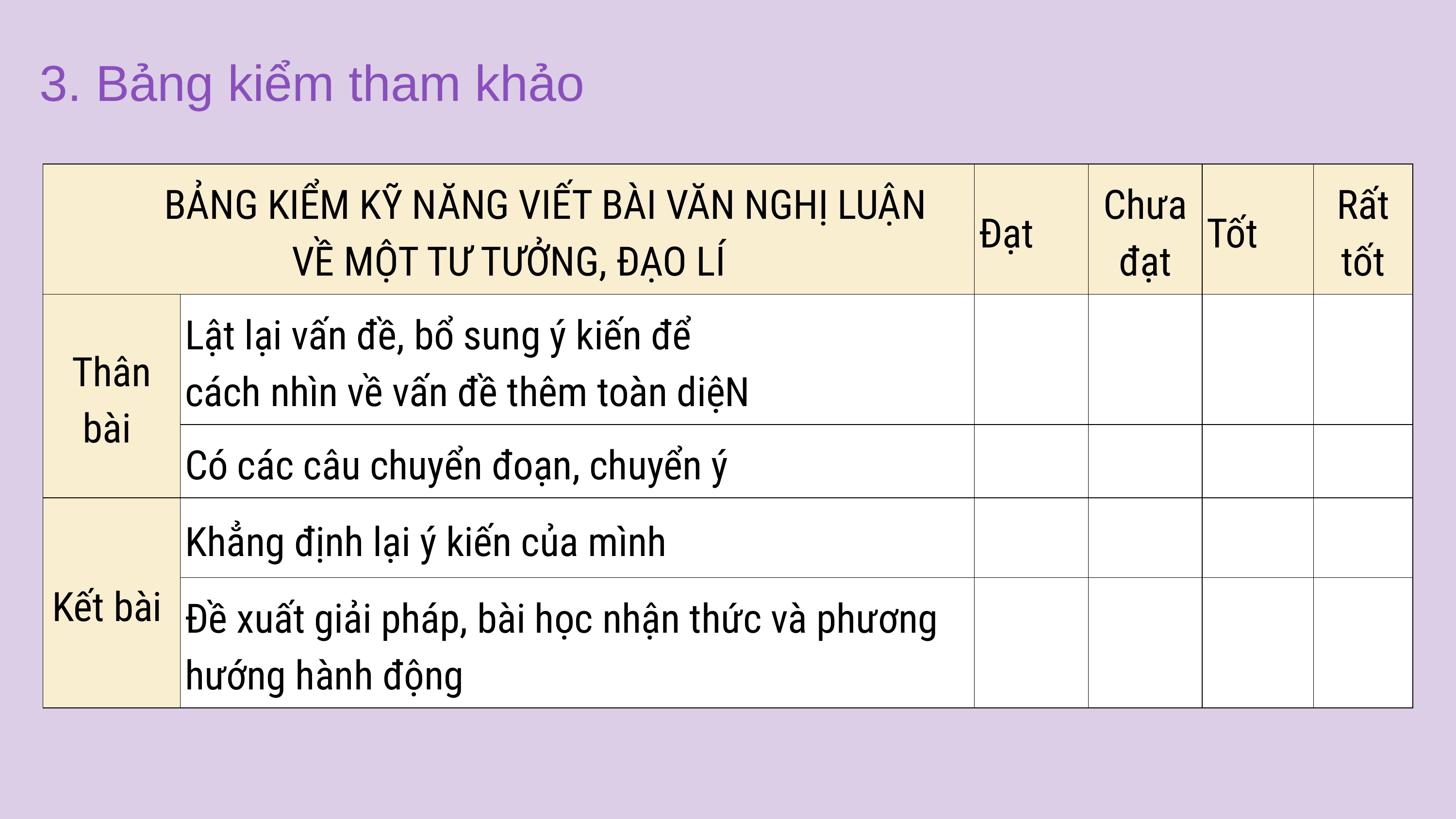

3. Bảng kiểm tham khảo
| BẢNG KIỂM KỸ NĂNG VIẾT BÀI VĂN NGHỊ LUẬN VỀ MỘT TƯ TƯỞNG, ĐẠO LÍ | BẢNG KIỂM KỸ NĂNG VIẾT BÀI VĂN NGHỊ LUẬN VỀ MỘT TƯ TƯỞNG, ĐẠO LÍ | Đạt | Chưa đạt | Tốt | Rất tốt |
| --- | --- | --- | --- | --- | --- |
| Thân bài | Lật lại vấn đề, bổ sung ý kiến để cách nhìn về vấn đề thêm toàn diệN |  |  |  |  |
| Thân bài | Có các câu chuyển đoạn, chuyển ý |  |  |  |  |
| Kết bài | Khẳng định lại ý kiến của mình |  |  |  |  |
| Kết bài | Đề xuất giải pháp, bài học nhận thức và phương hướng hành động |  |  |  |  |